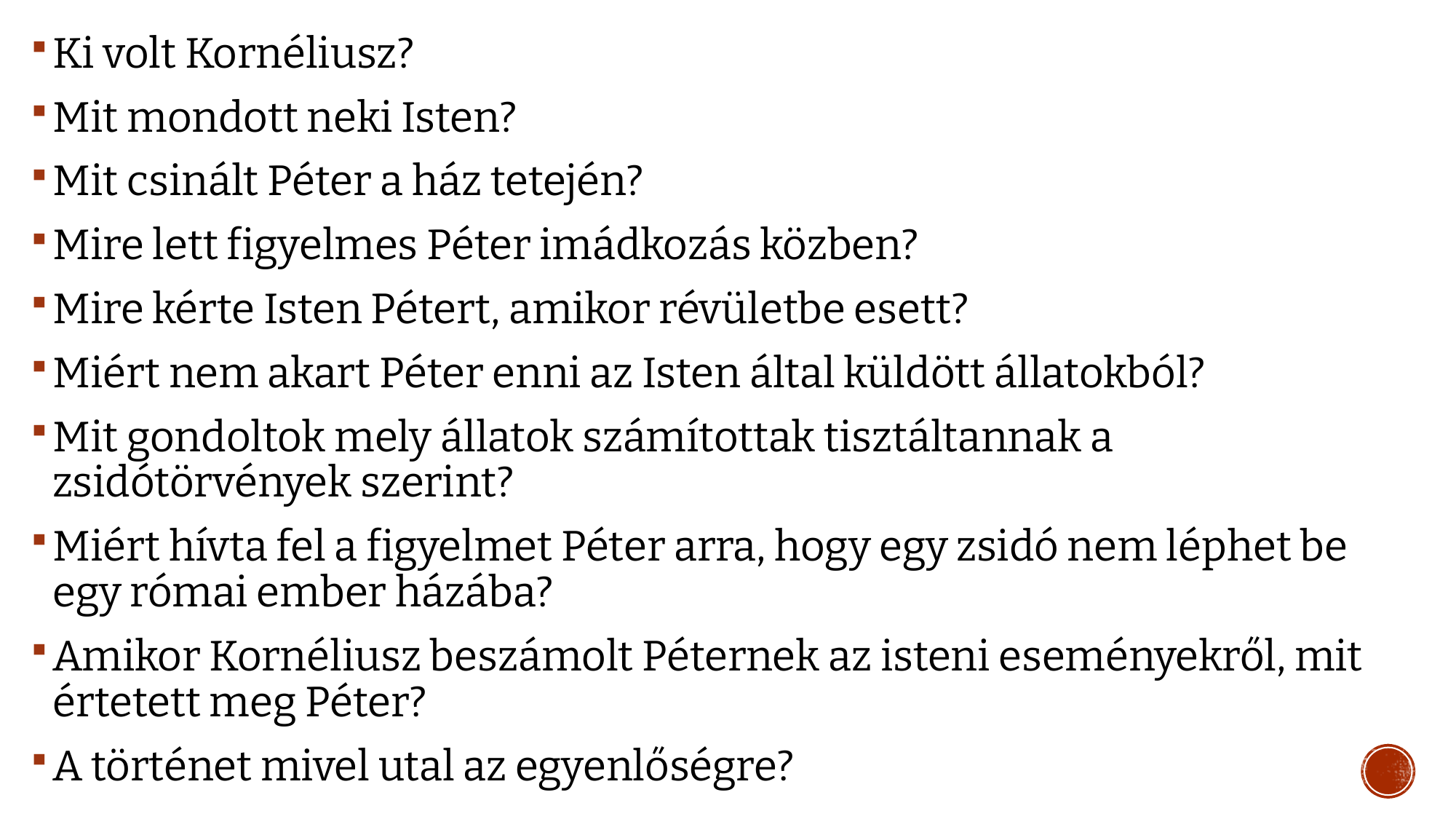

Ki volt Kornéliusz?
Mit mondott neki Isten?
Mit csinált Péter a ház tetején?
Mire lett figyelmes Péter imádkozás közben?
Mire kérte Isten Pétert, amikor révületbe esett?
Miért nem akart Péter enni az Isten által küldött állatokból?
Mit gondoltok mely állatok számítottak tisztáltannak a zsidótörvények szerint?
Miért hívta fel a figyelmet Péter arra, hogy egy zsidó nem léphet be egy római ember házába?
Amikor Kornéliusz beszámolt Péternek az isteni eseményekről, mit értetett meg Péter?
A történet mivel utal az egyenlőségre?